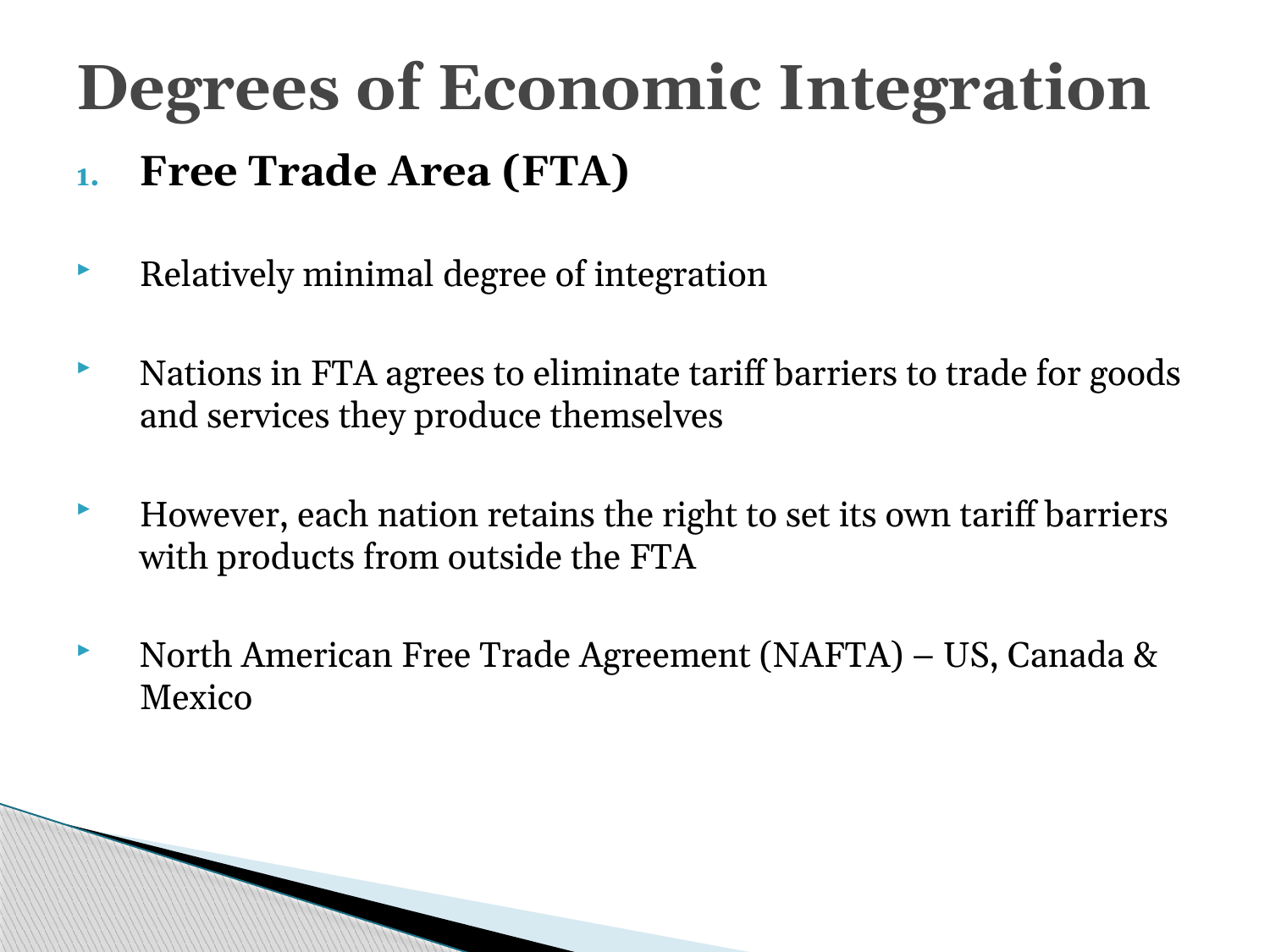

# Degrees of Economic Integration
Free Trade Area (FTA)

Relatively minimal degree of integration

Nations in FTA agrees to eliminate tariff barriers to trade for goods and services they produce themselves

However, each nation retains the right to set its own tariff barriers with products from outside the FTA

North American Free Trade Agreement (NAFTA) – US, Canada & Mexico